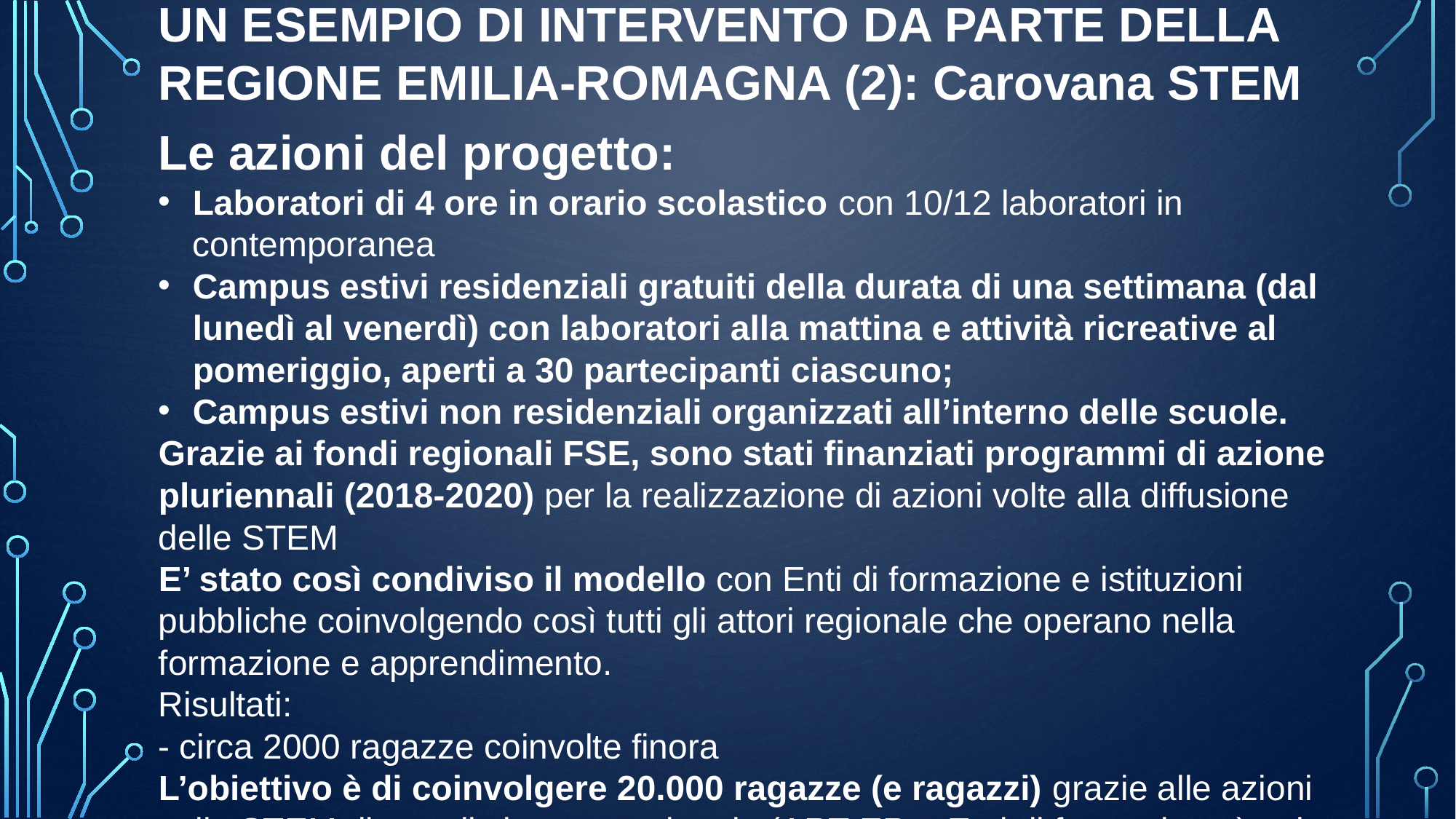

UN ESEMPIO DI INTERVENTO DA PARTE DELLA REGIONE EMILIA-ROMAGNA (2): Carovana STEM
Le azioni del progetto:
Laboratori di 4 ore in orario scolastico con 10/12 laboratori in contemporanea
Campus estivi residenziali gratuiti della durata di una settimana (dal lunedì al venerdì) con laboratori alla mattina e attività ricreative al pomeriggio, aperti a 30 partecipanti ciascuno;
Campus estivi non residenziali organizzati all’interno delle scuole.
Grazie ai fondi regionali FSE, sono stati finanziati programmi di azione pluriennali (2018-2020) per la realizzazione di azioni volte alla diffusione delle STEM
E’ stato così condiviso il modello con Enti di formazione e istituzioni pubbliche coinvolgendo così tutti gli attori regionale che operano nella formazione e apprendimento.
Risultati:
- circa 2000 ragazze coinvolte finora
L’obiettivo è di coinvolgere 20.000 ragazze (e ragazzi) grazie alle azioni sulle STEM di tutto il sistema regionale (ART-ER + Enti di formazione ) nel prossimo biennio